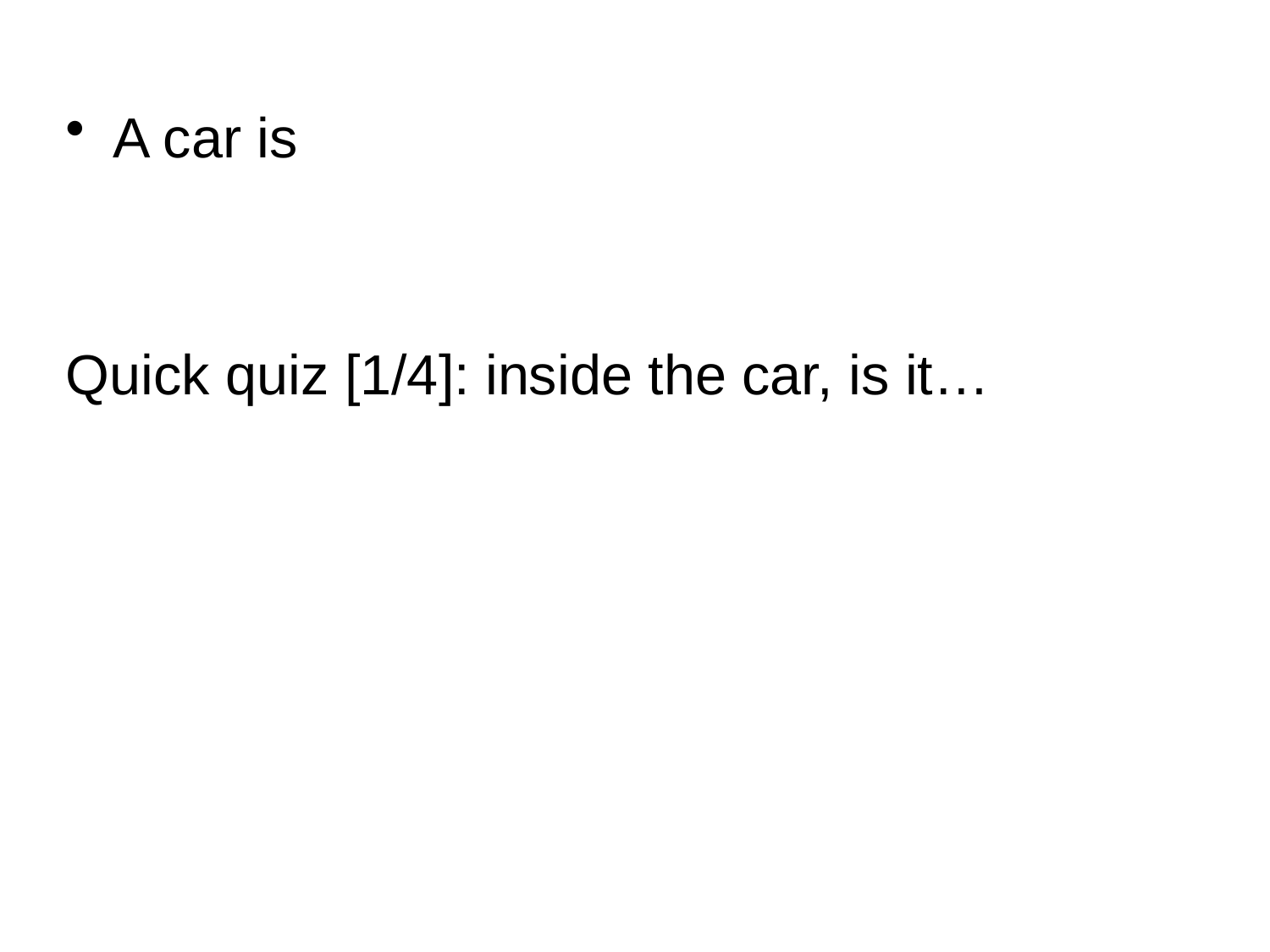

#
A car is

Quick quiz [1/4]: inside the car, is it…